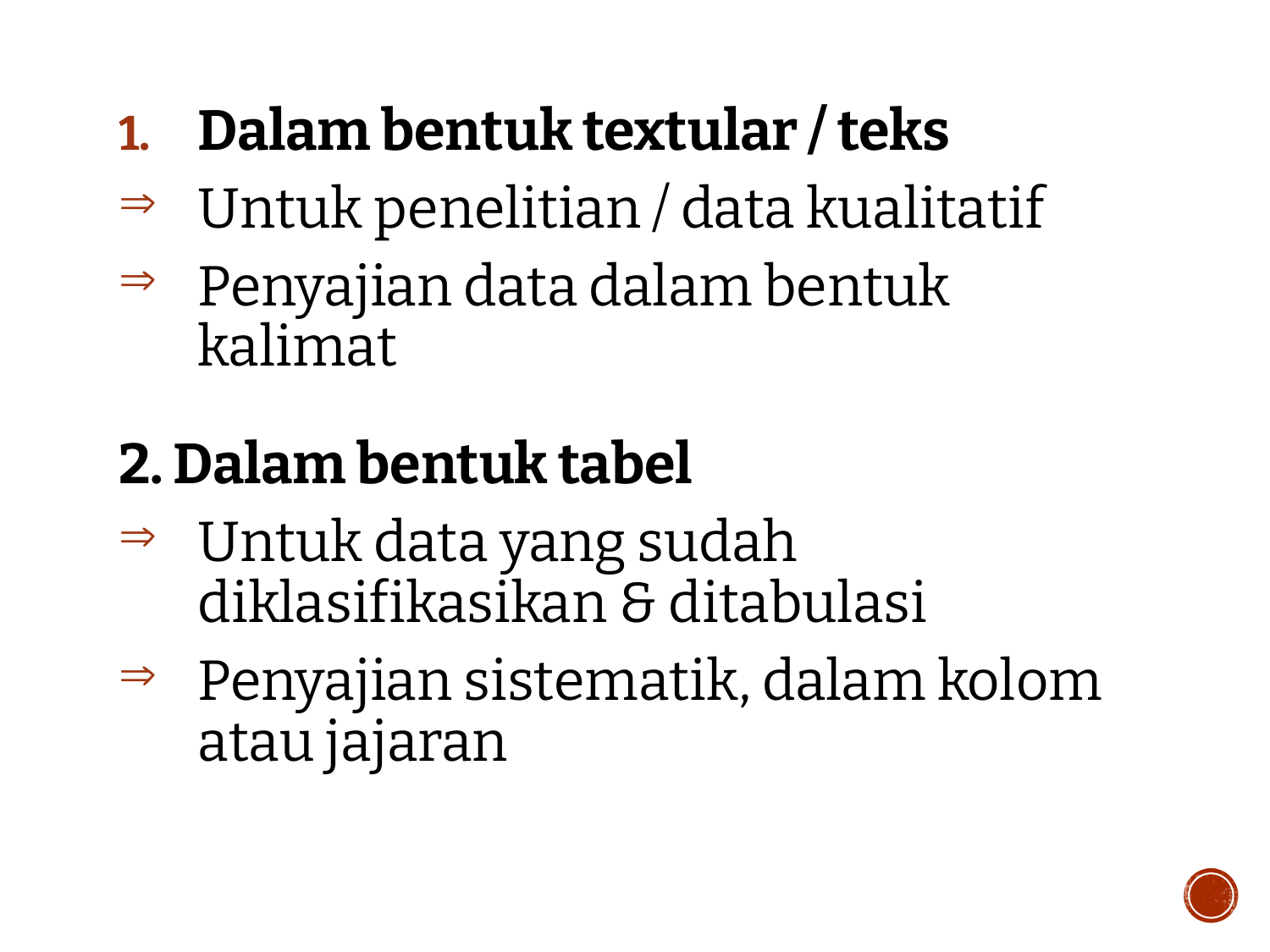

Dalam bentuk textular / teks
Untuk penelitian / data kualitatif
Penyajian data dalam bentuk kalimat

2. Dalam bentuk tabel
Untuk data yang sudah diklasifikasikan & ditabulasi
Penyajian sistematik, dalam kolom atau jajaran